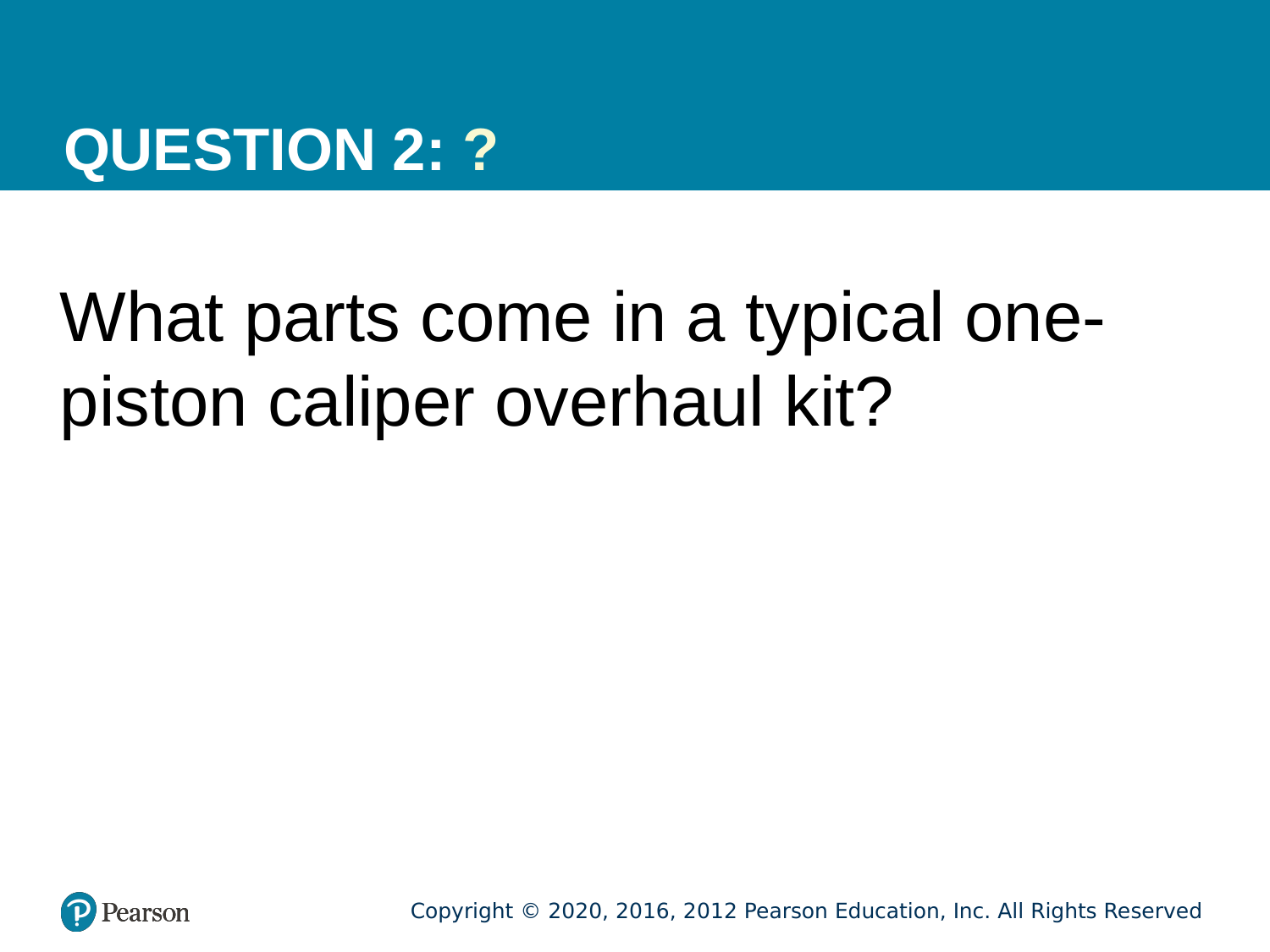

# QUESTION 2: ?
What parts come in a typical one-piston caliper overhaul kit?